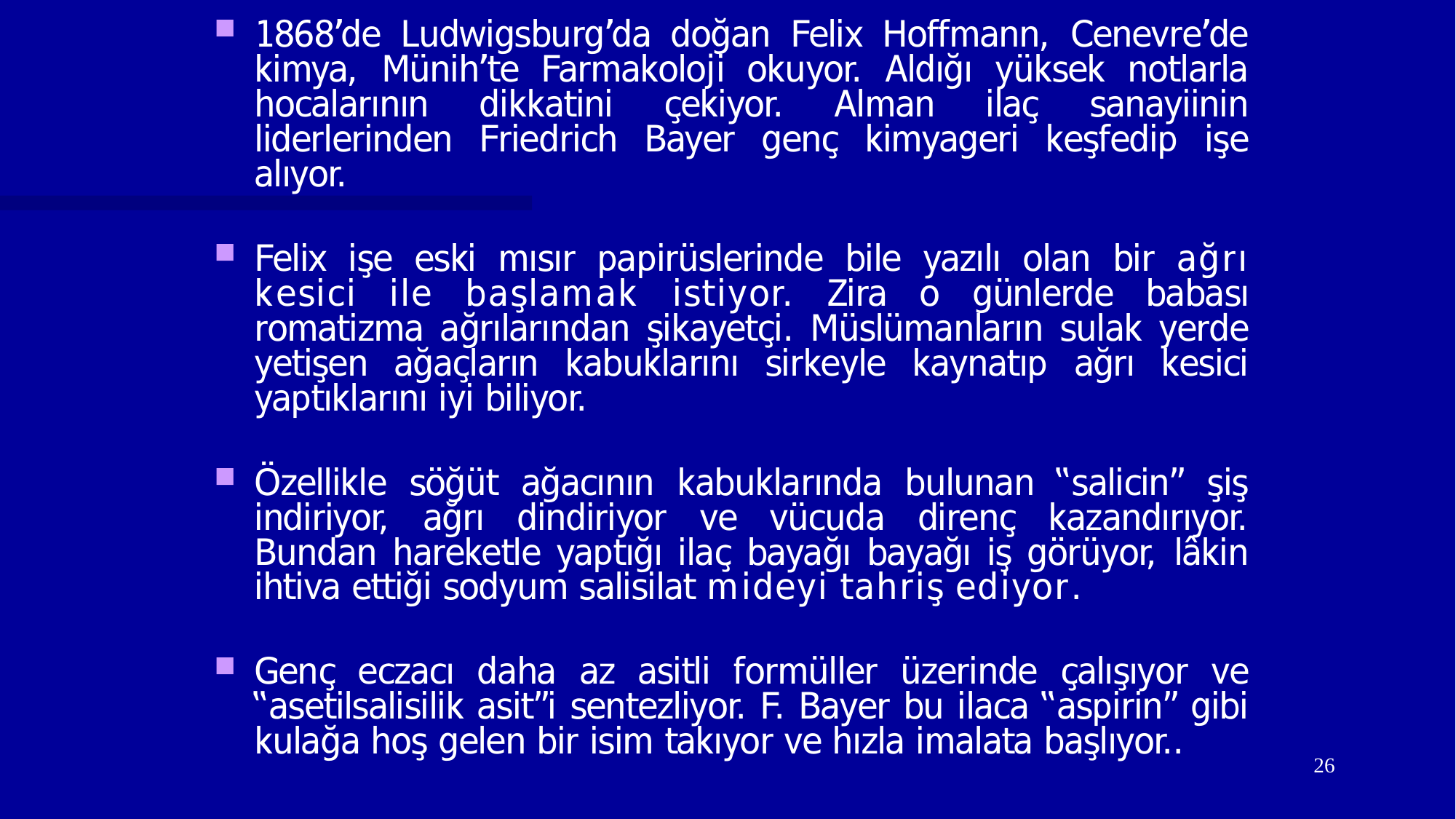

1868’de Ludwigsburg’da doğan Felix Hoffmann, Cenevre’de kimya, Münih’te Farmakoloji okuyor. Aldığı yüksek notlarla hocalarının dikkatini çekiyor. Alman ilaç sanayiinin liderlerinden Friedrich Bayer genç kimyageri keşfedip işe alıyor.

Felix işe eski mısır papirüslerinde bile yazılı olan bir ağrı kesici ile başlamak istiyor. Zira o günlerde babası romatizma ağrılarından şikayetçi. Müslümanların sulak yerde yetişen ağaçların kabuklarını sirkeyle kaynatıp ağrı kesici yaptıklarını iyi biliyor.

Özellikle söğüt ağacının kabuklarında bulunan “salicin” şiş indiriyor, ağrı dindiriyor ve vücuda direnç kazandırıyor. Bundan hareketle yaptığı ilaç bayağı bayağı iş görüyor, lâkin ihtiva ettiği sodyum salisilat mideyi tahriş ediyor.

Genç eczacı daha az asitli formüller üzerinde çalışıyor ve “asetilsalisilik asit”i sentezliyor. F. Bayer bu ilaca “aspirin” gibi kulağa hoş gelen bir isim takıyor ve hızla imalata başlıyor..
26